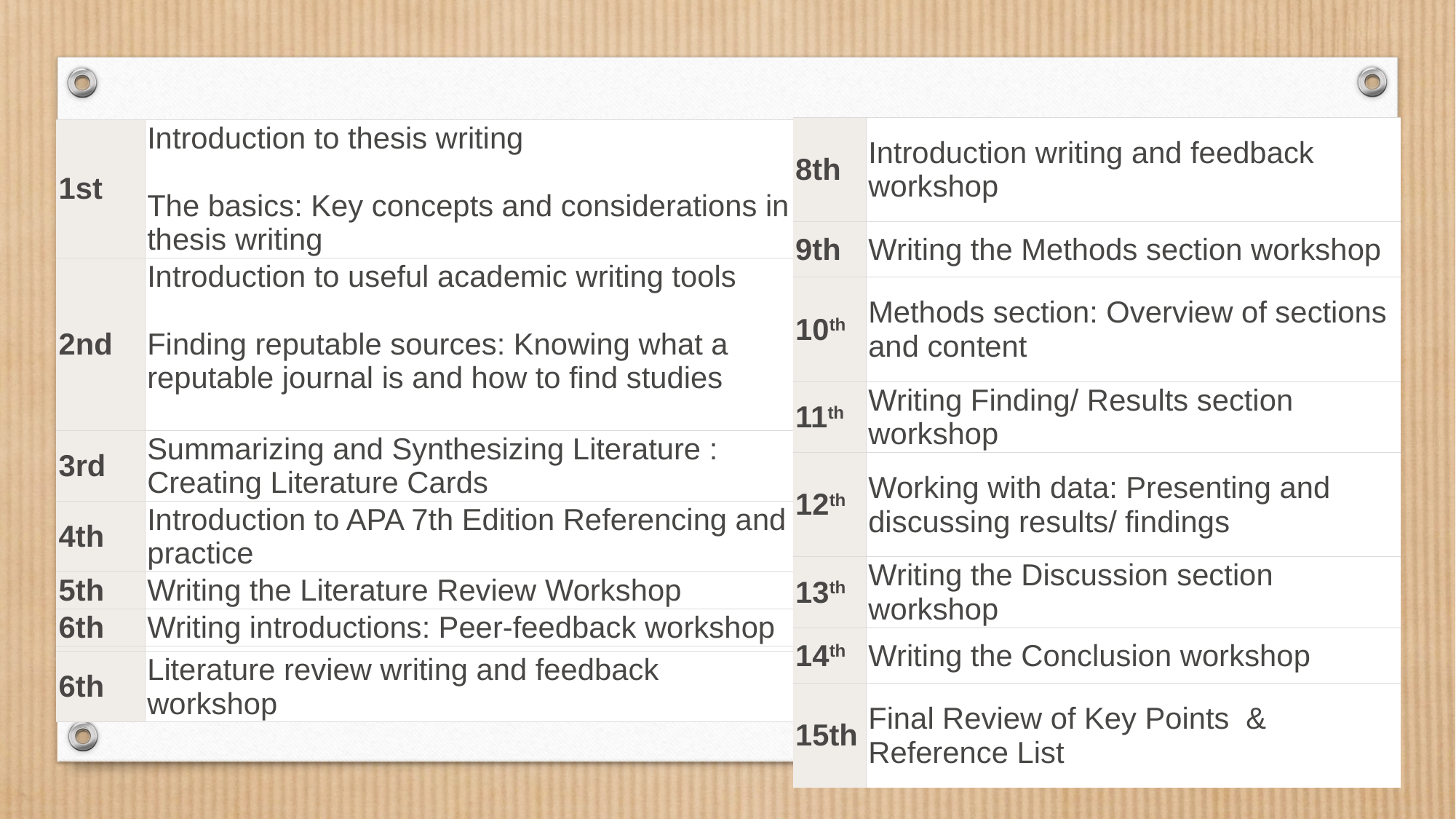

| 8th | Introduction writing and feedback workshop |
| --- | --- |
| 9th | Writing the Methods section workshop |
| 10th | Methods section: Overview of sections and content |
| 11th | Writing Finding/ Results section workshop |
| 12th | Working with data: Presenting and discussing results/ findings |
| 13th | Writing the Discussion section workshop |
| 14th | Writing the Conclusion workshop |
| 15th | Final Review of Key Points & Reference List |
| 1st | Introduction to thesis writing  The basics: Key concepts and considerations in thesis writing |
| --- | --- |
| 2nd | Introduction to useful academic writing tools Finding reputable sources: Knowing what a reputable journal is and how to find studies |
| 3rd | Summarizing and Synthesizing Literature : Creating Literature Cards |
| 4th | Introduction to APA 7th Edition Referencing and practice |
| 5th | Writing the Literature Review Workshop |
| 6th | Writing introductions: Peer-feedback workshop |
| 7th | Writing the Introduction workshop |
| 6th | Literature review writing and feedback workshop |
| --- | --- |